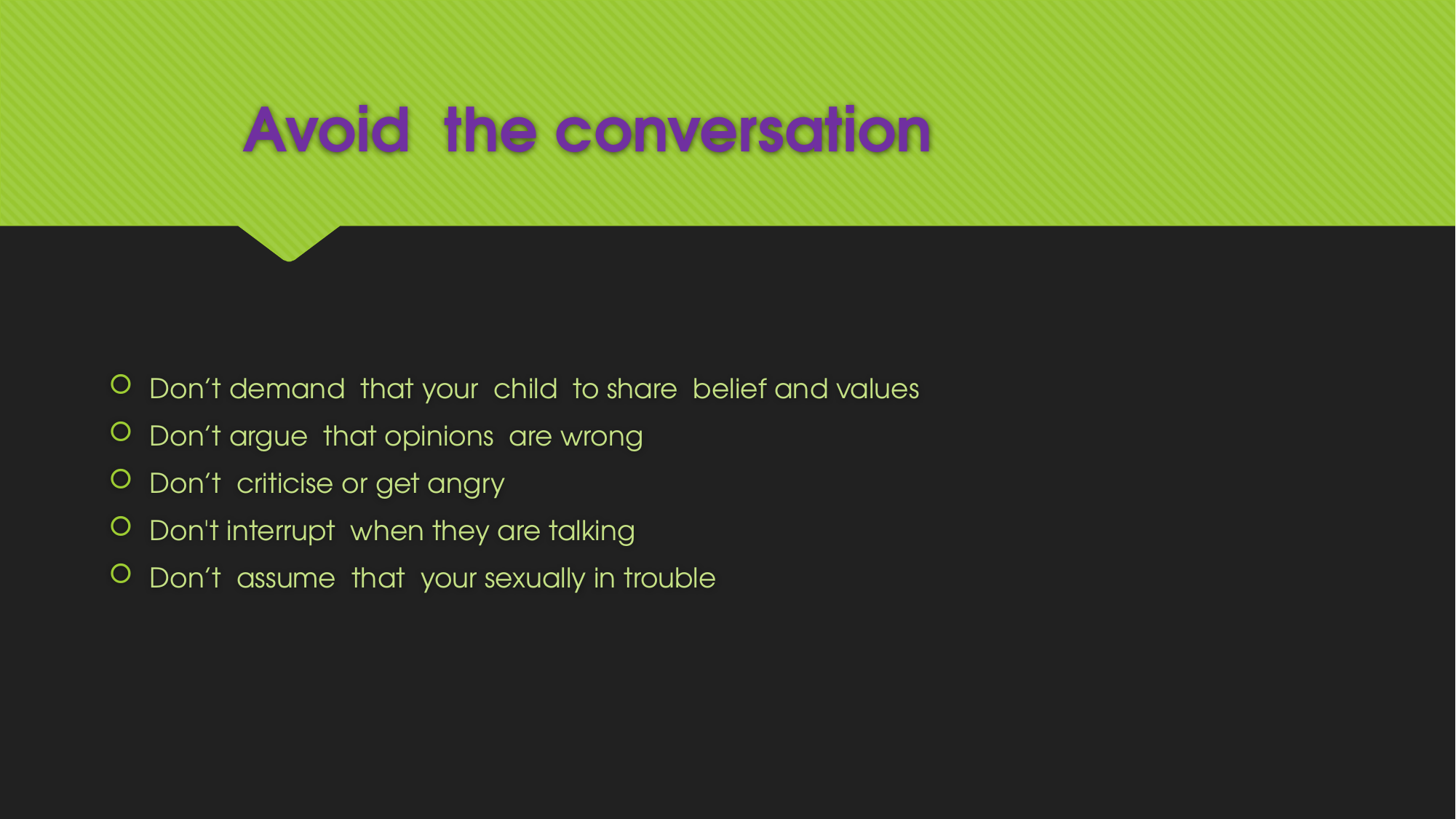

# Avoid  the conversation
Don’t demand  that your  child  to share  belief and values
Don’t argue  that opinions  are wrong
Don’t  criticise or get angry
Don't interrupt  when they are talking
Don’t  assume  that  your sexually in trouble